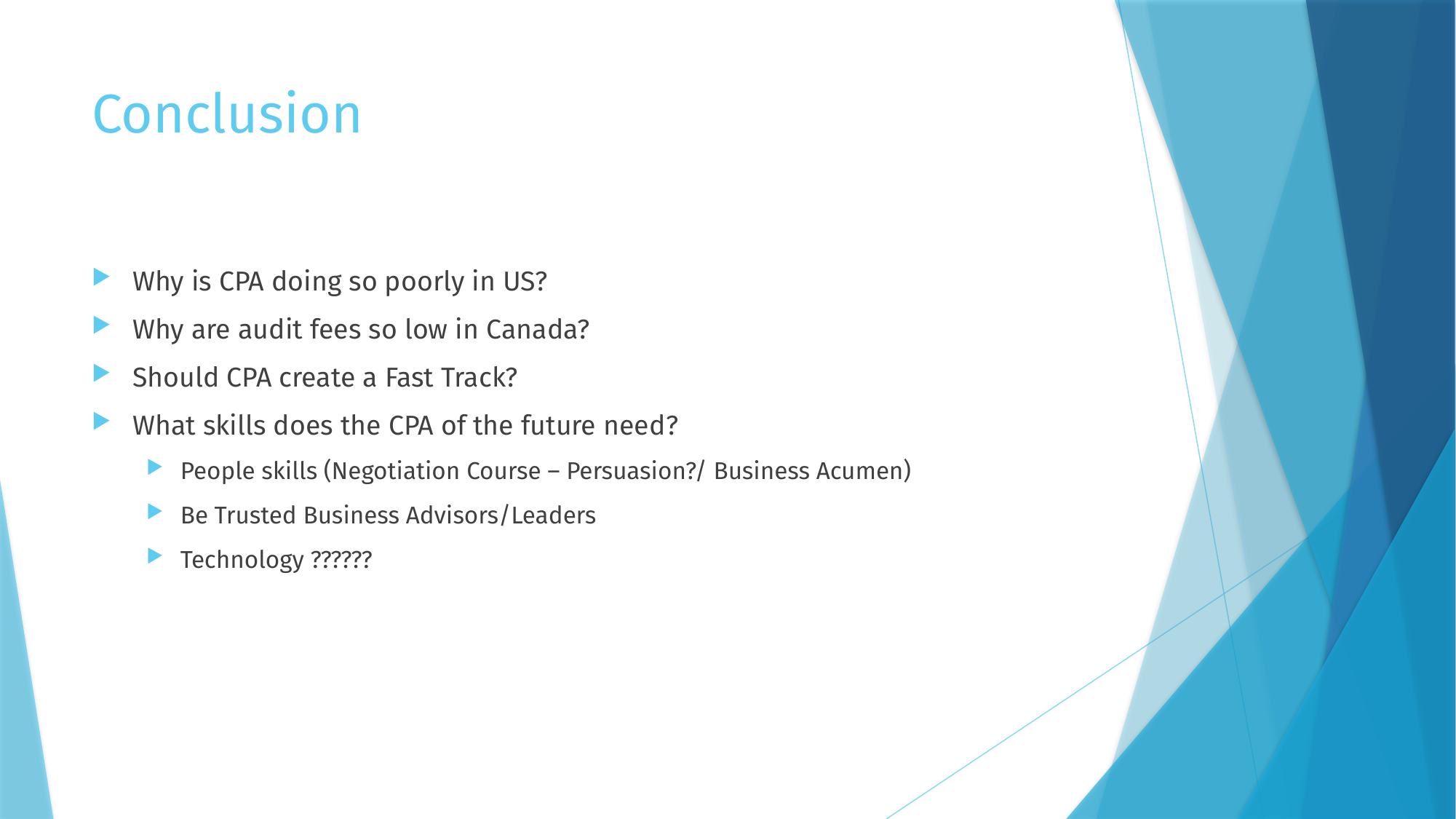

# Conclusion
Why is CPA doing so poorly in US?
Why are audit fees so low in Canada?
Should CPA create a Fast Track?
What skills does the CPA of the future need?
People skills (Negotiation Course – Persuasion?/ Business Acumen)
Be Trusted Business Advisors/Leaders
Technology ??????